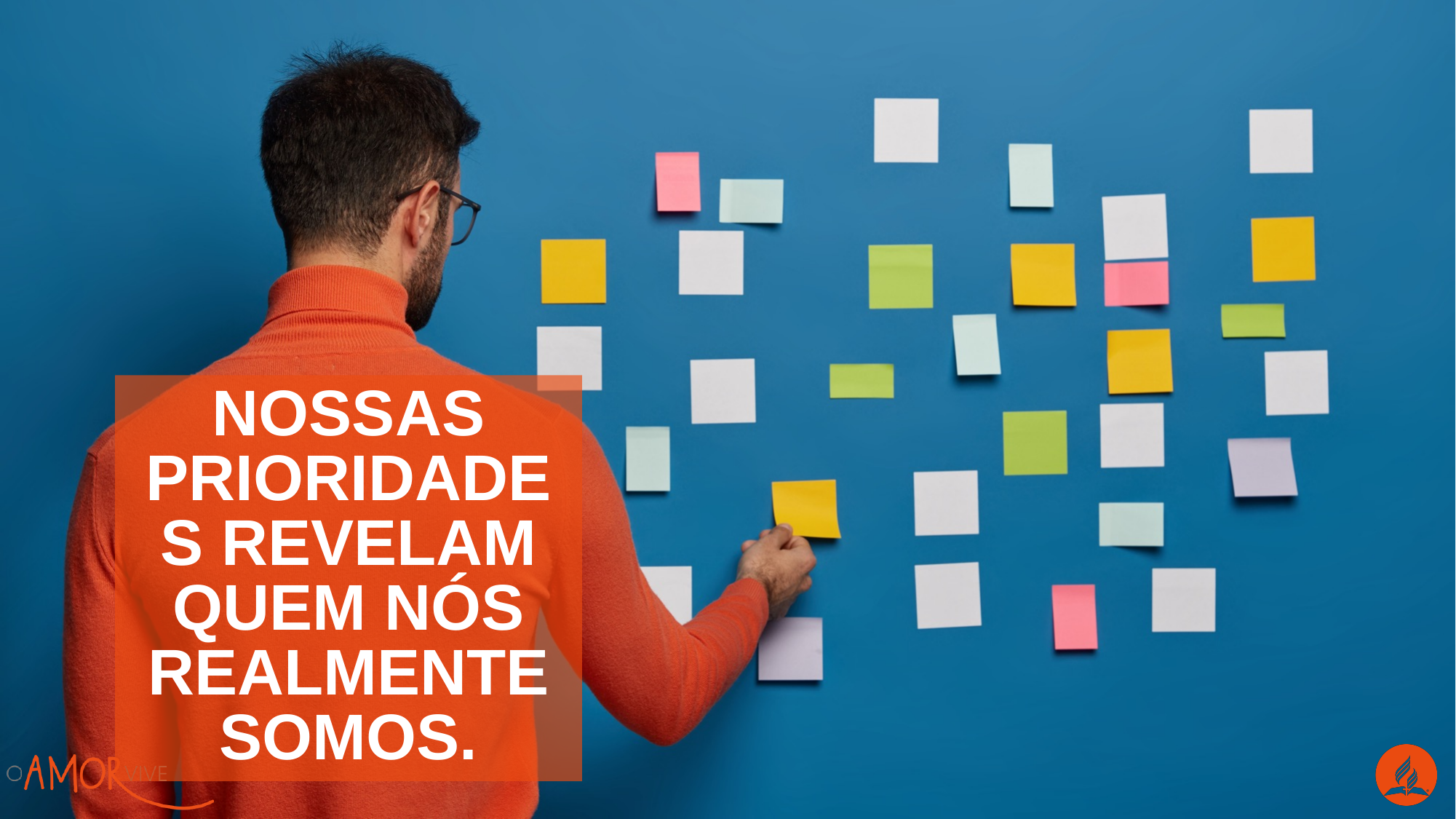

Nossas prioridades revelam quem nós realmente somos.